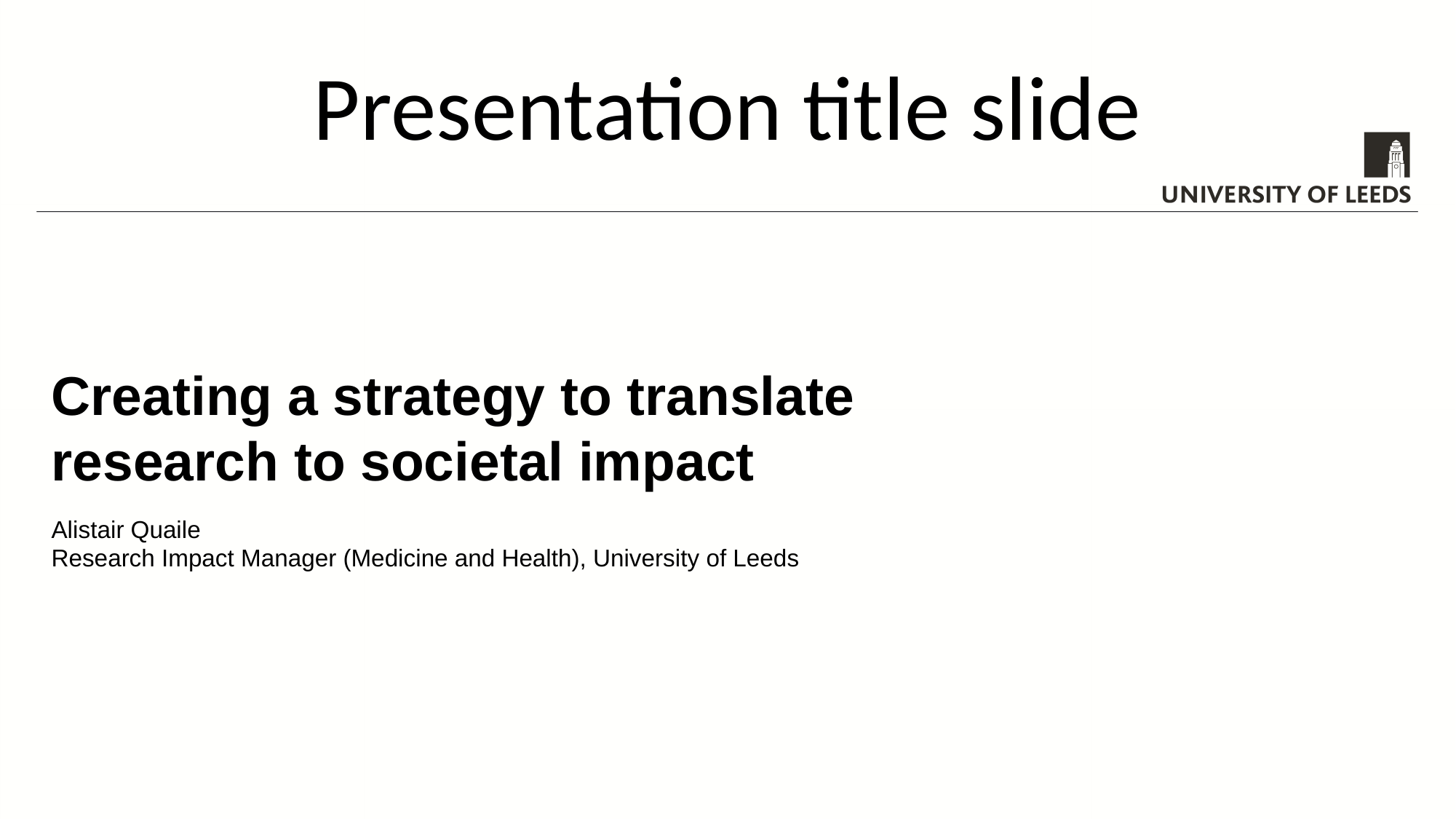

# Presentation title slide
Creating a strategy to translate
research to societal impact

Alistair Quaile
Research Impact Manager (Medicine and Health), University of Leeds